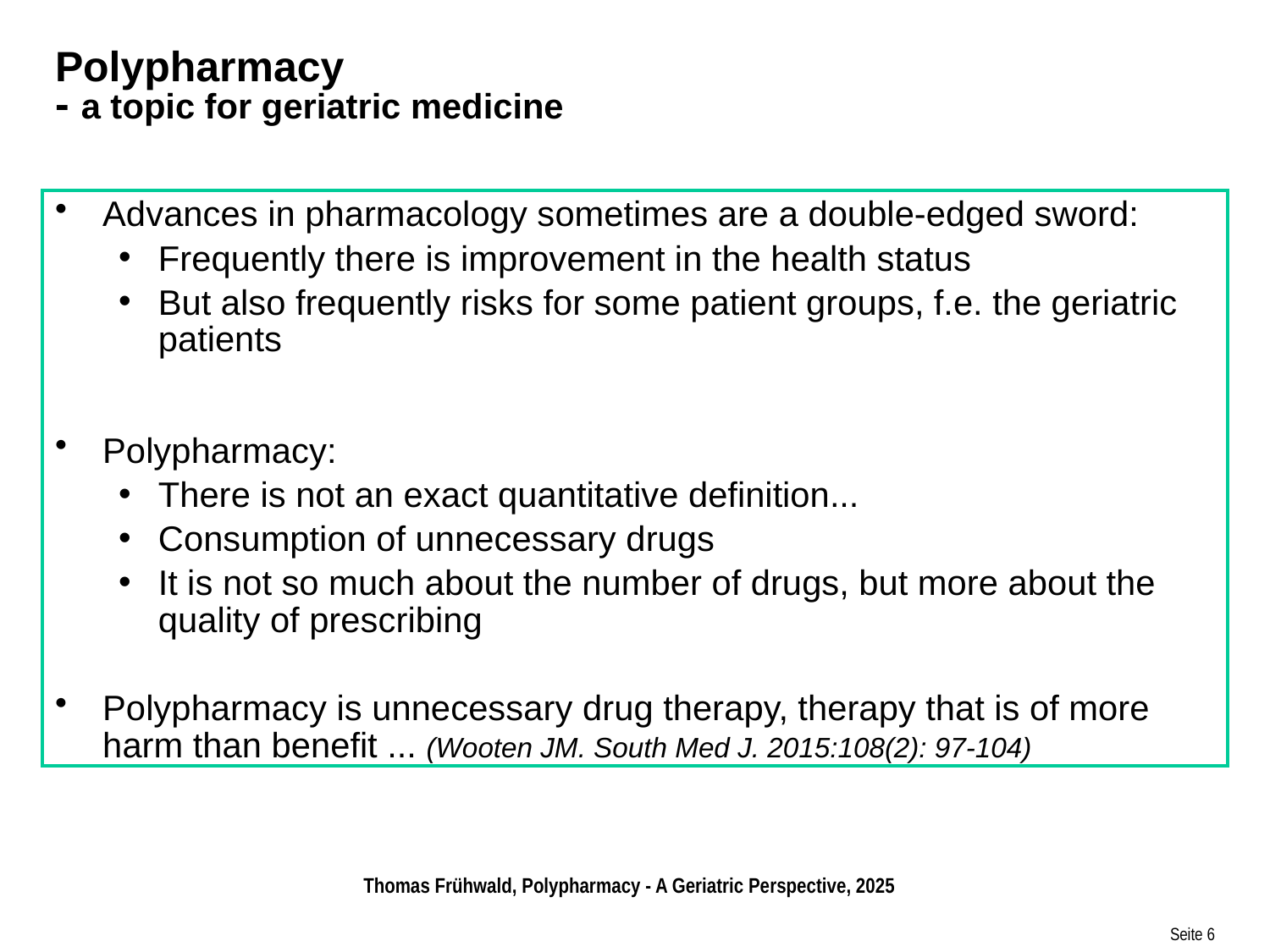

# Polypharmacy - a topic for geriatric medicine
Advances in pharmacology sometimes are a double-edged sword:
Frequently there is improvement in the health status
But also frequently risks for some patient groups, f.e. the geriatric patients

Polypharmacy:
There is not an exact quantitative definition...
Consumption of unnecessary drugs
It is not so much about the number of drugs, but more about the quality of prescribing

Polypharmacy is unnecessary drug therapy, therapy that is of more harm than benefit ... (Wooten JM. South Med J. 2015:108(2): 97-104)

Thomas Frühwald, Polypharmacy - A Geriatric Perspective, 2025
Seite 6